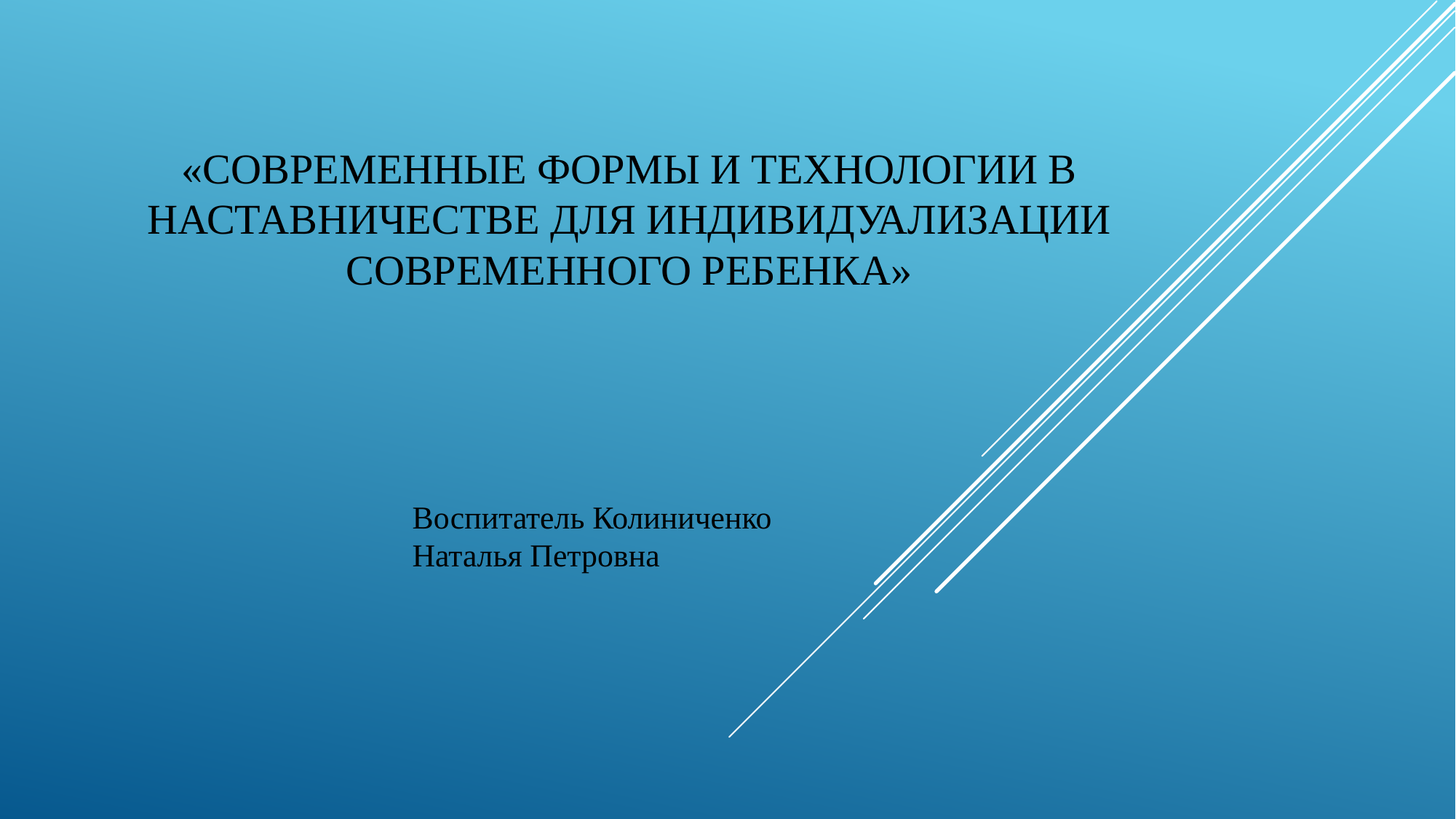

# «Современные формы и технологии в наставничестве для индивидуализации современного ребенка»
Воспитатель Колиниченко Наталья Петровна